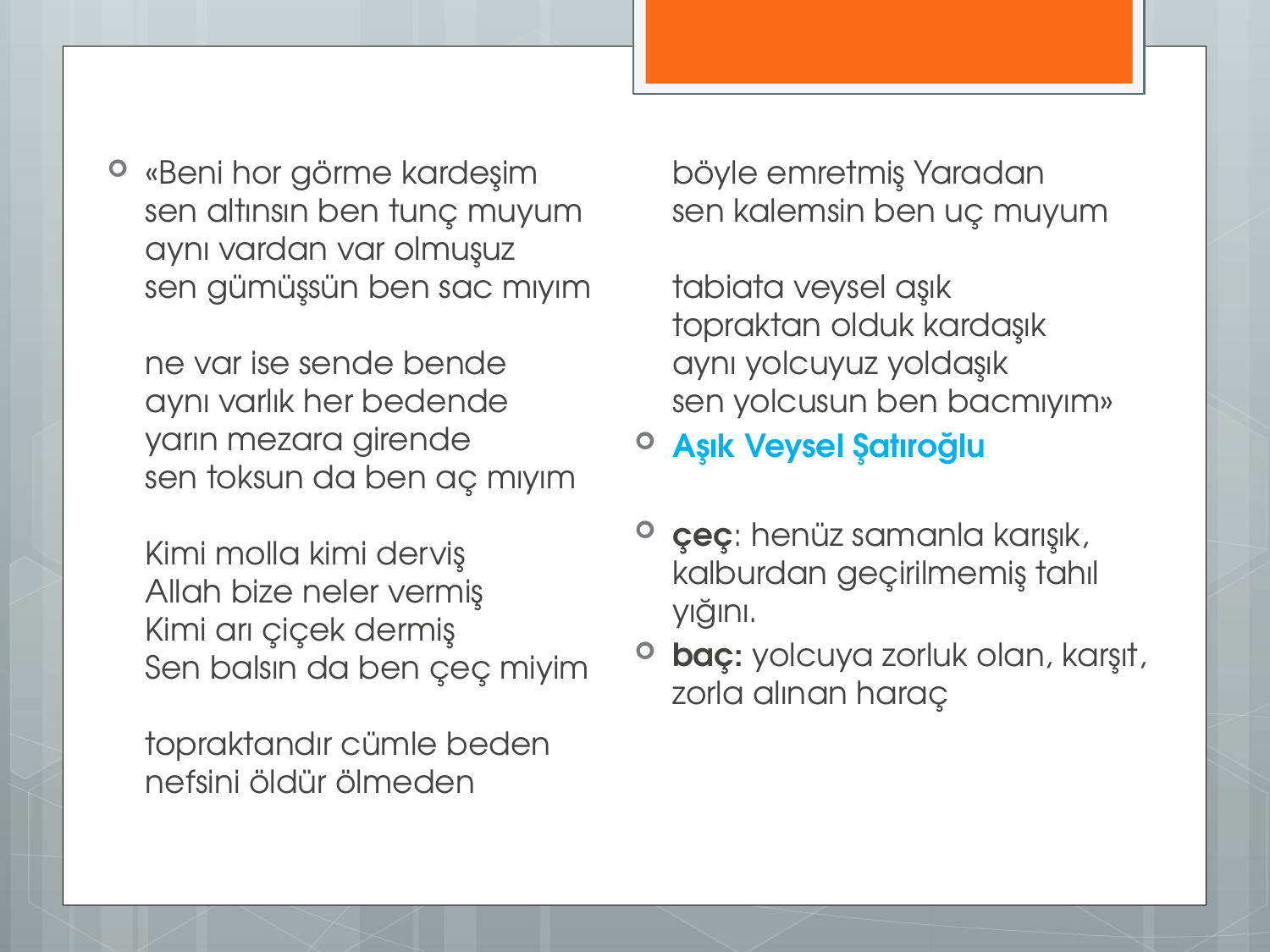

«Beni hor görme kardeşim 
sen altınsın ben tunç muyum 
aynı vardan var olmuşuz 
sen gümüşsün ben sac mıyım 
ne var ise sende bende 
aynı varlık her bedende 
yarın mezara girende 
sen toksun da ben aç mıyım 
Kimi molla kimi derviş 
Allah bize neler vermiş 
Kimi arı çiçek dermiş 
Sen balsın da ben çeç miyim 
topraktandır cümle beden 
nefsini öldür ölmeden 
böyle emretmiş Yaradan 
sen kalemsin ben uç muyum 
tabiata veysel aşık 
topraktan olduk kardaşık 
aynı yolcuyuz yoldaşık 
sen yolcusun ben bacmıyım»
Aşık Veysel Şatıroğlu

çeç: henüz samanla karışık, kalburdan geçirilmemiş tahıl yığını.
baç: yolcuya zorluk olan, karşıt, zorla alınan haraç